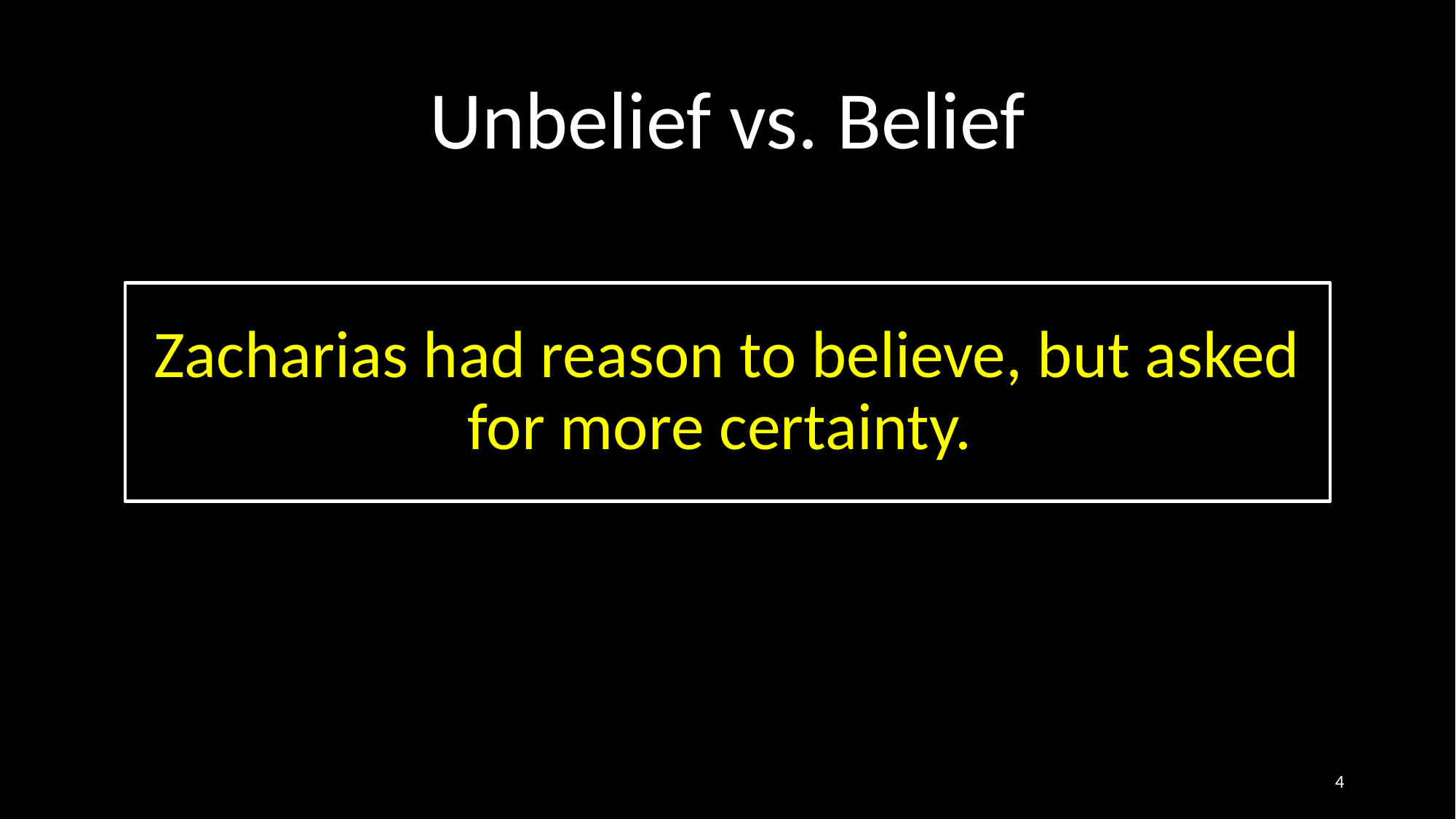

# Unbelief vs. Belief
Zacharias had reason to believe, but asked for more certainty.
4